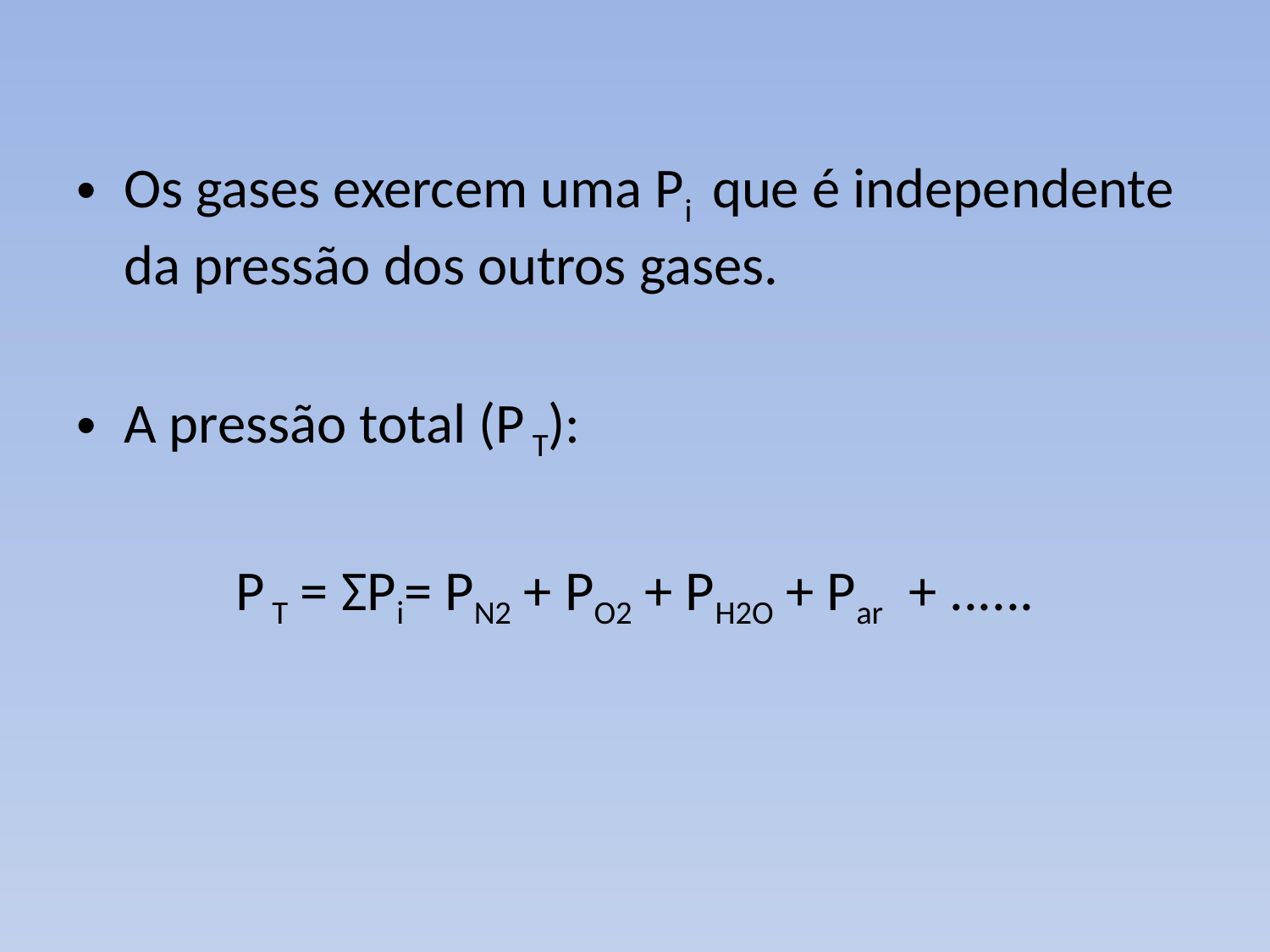

Os gases exercem uma Pi  que é independente da pressão dos outros gases.

A pressão total (P T):

P T = ΣPi= PN2 + PO2 + PH2O + Par  + ......